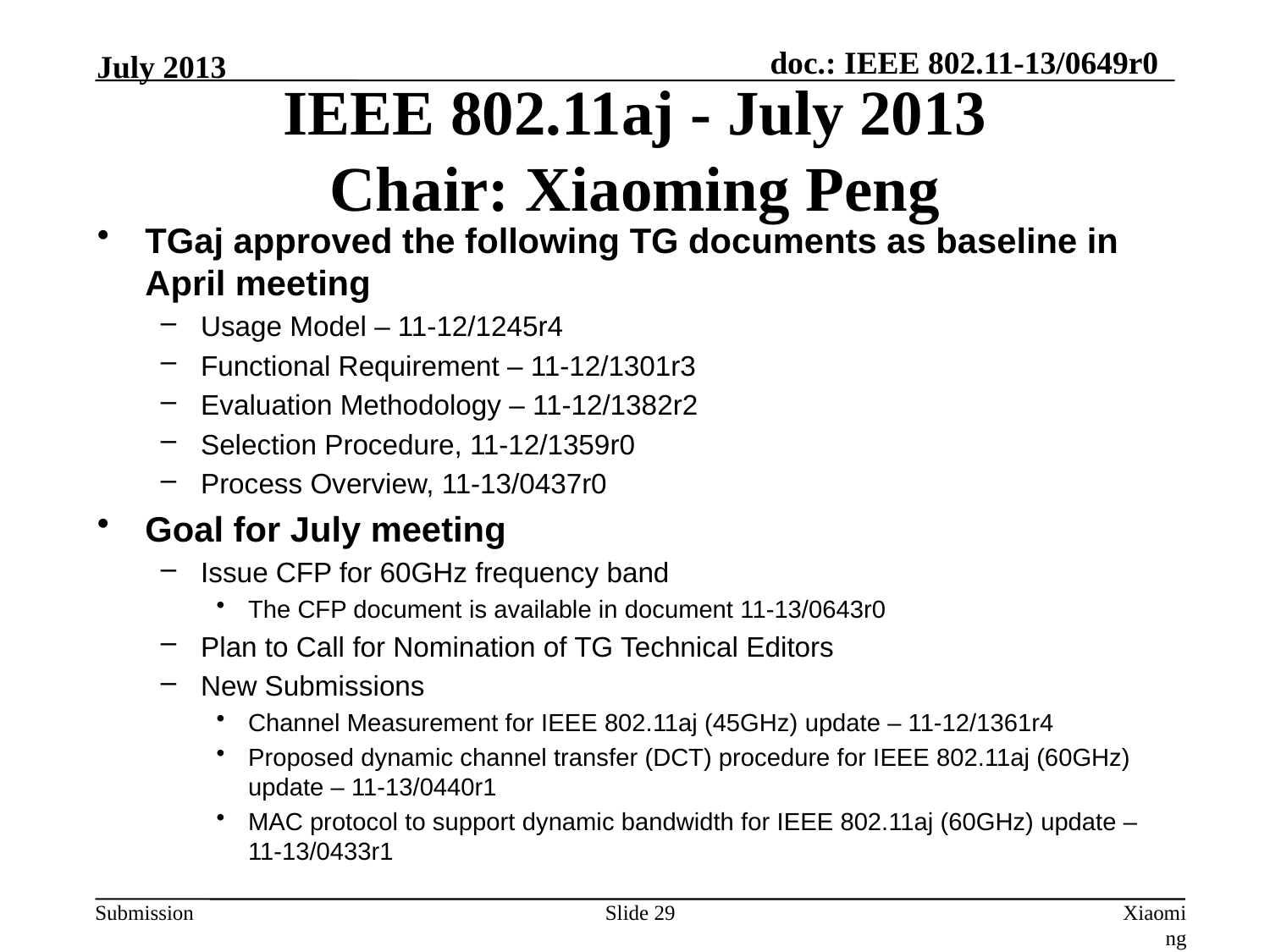

July 2013
# IEEE 802.11aj - July 2013 Chair: Xiaoming Peng
TGaj approved the following TG documents as baseline in April meeting
Usage Model – 11-12/1245r4
Functional Requirement – 11-12/1301r3
Evaluation Methodology – 11-12/1382r2
Selection Procedure, 11-12/1359r0
Process Overview, 11-13/0437r0
Goal for July meeting
Issue CFP for 60GHz frequency band
The CFP document is available in document 11-13/0643r0
Plan to Call for Nomination of TG Technical Editors
New Submissions
Channel Measurement for IEEE 802.11aj (45GHz) update – 11-12/1361r4
Proposed dynamic channel transfer (DCT) procedure for IEEE 802.11aj (60GHz) update – 11-13/0440r1
MAC protocol to support dynamic bandwidth for IEEE 802.11aj (60GHz) update – 11-13/0433r1

Slide 29
Xiaoming Peng